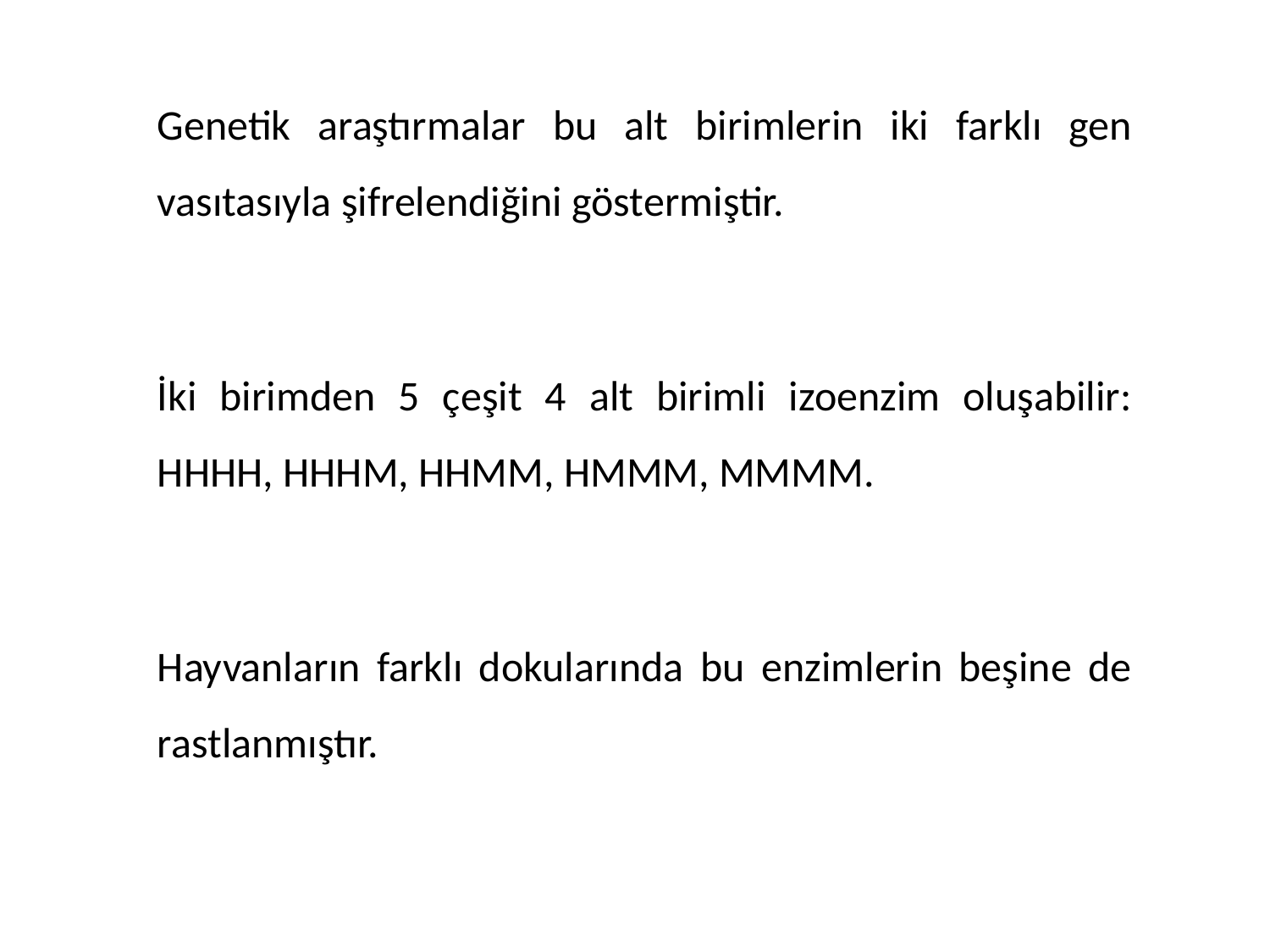

Genetik araştırmalar bu alt birimlerin iki farklı gen vasıtasıyla şifrelendiğini göstermiştir.

İki birimden 5 çeşit 4 alt birimli izoenzim oluşabilir: HHHH, HHHM, HHMM, HMMM, MMMM.

Hayvanların farklı dokularında bu enzimlerin beşine de rastlanmıştır.